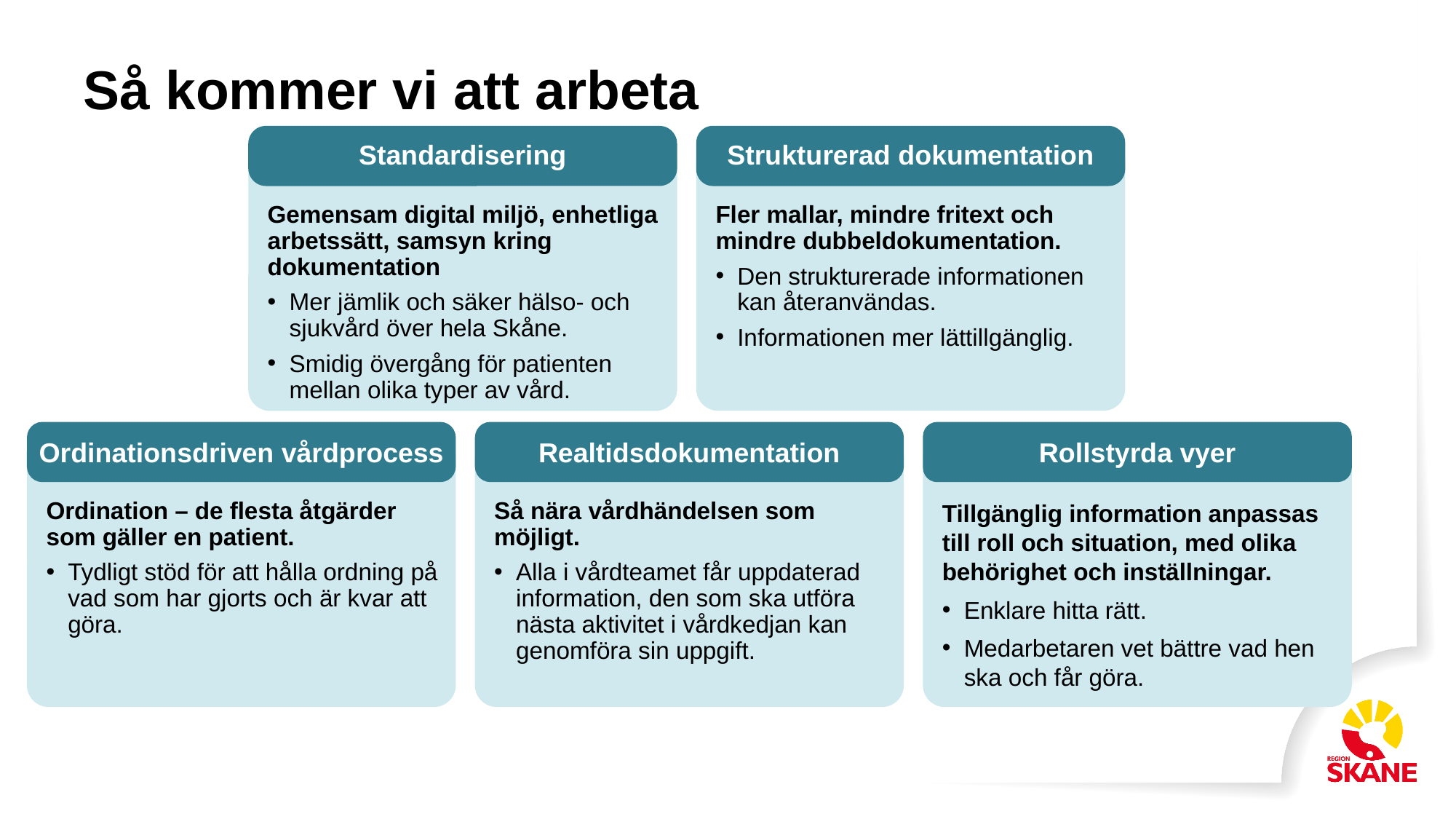

# Så kommer vi att arbeta
Standardisering
Strukturerad dokumentation
Gemensam digital miljö, enhetliga arbetssätt, samsyn kring dokumentation
Mer jämlik och säker hälso- och sjukvård över hela Skåne.
Smidig övergång för patienten mellan olika typer av vård.

Fler mallar, mindre fritext och mindre dubbeldokumentation.
Den strukturerade informationen kan återanvändas.
Informationen mer lättillgänglig.

Rollstyrda vyer
Ordinationsdriven vårdprocess
Realtidsdokumentation
Ordination – de flesta åtgärder som gäller en patient.
Tydligt stöd för att hålla ordning på vad som har gjorts och är kvar att göra.
Så nära vårdhändelsen som möjligt.
Alla i vårdteamet får uppdaterad information, den som ska utföra nästa aktivitet i vårdkedjan kan genomföra sin uppgift.
Tillgänglig information anpassas till roll och situation, med olika behörighet och inställningar.
Enklare hitta rätt.
Medarbetaren vet bättre vad hen ska och får göra.